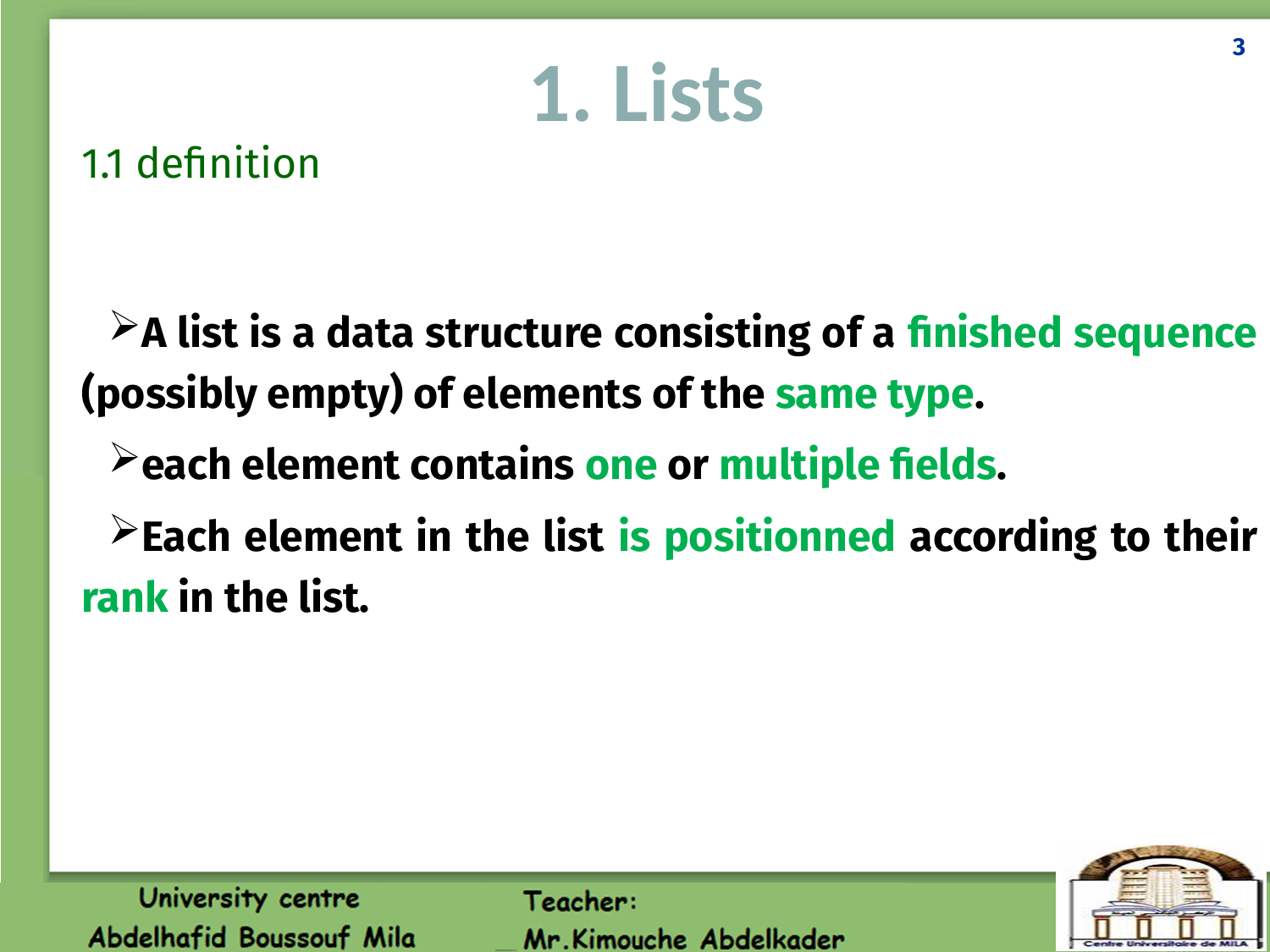

3
1. Lists
1.1 definition
A list is a data structure consisting of a finished sequence (possibly empty) of elements of the same type.
each element contains one or multiple fields.
Each element in the list is positionned according to their rank in the list.